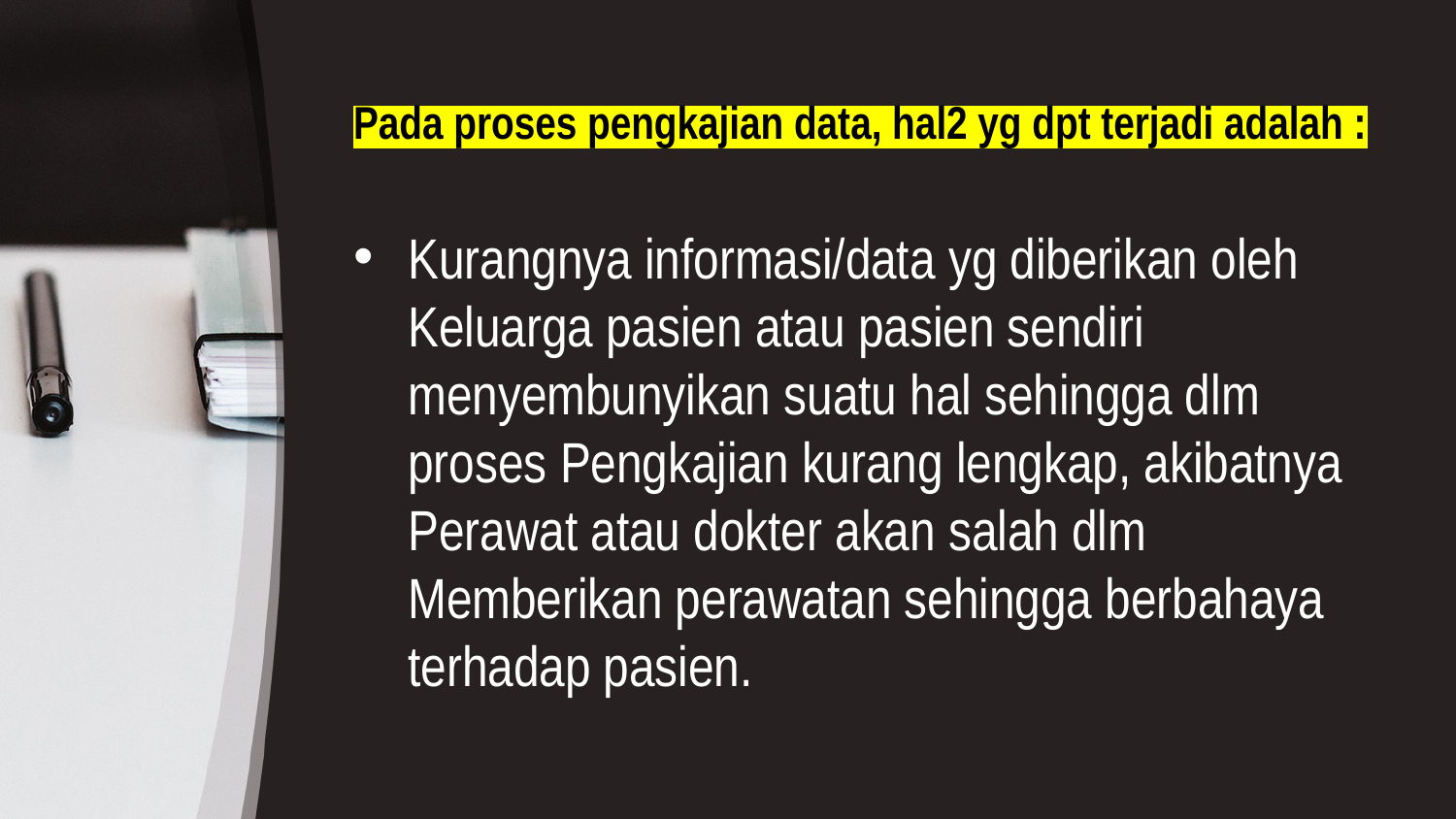

# Pada proses pengkajian data, hal2 yg dpt terjadi adalah :
Kurangnya informasi/data yg diberikan oleh Keluarga pasien atau pasien sendiri menyembunyikan suatu hal sehingga dlm proses Pengkajian kurang lengkap, akibatnya Perawat atau dokter akan salah dlm Memberikan perawatan sehingga berbahaya terhadap pasien.